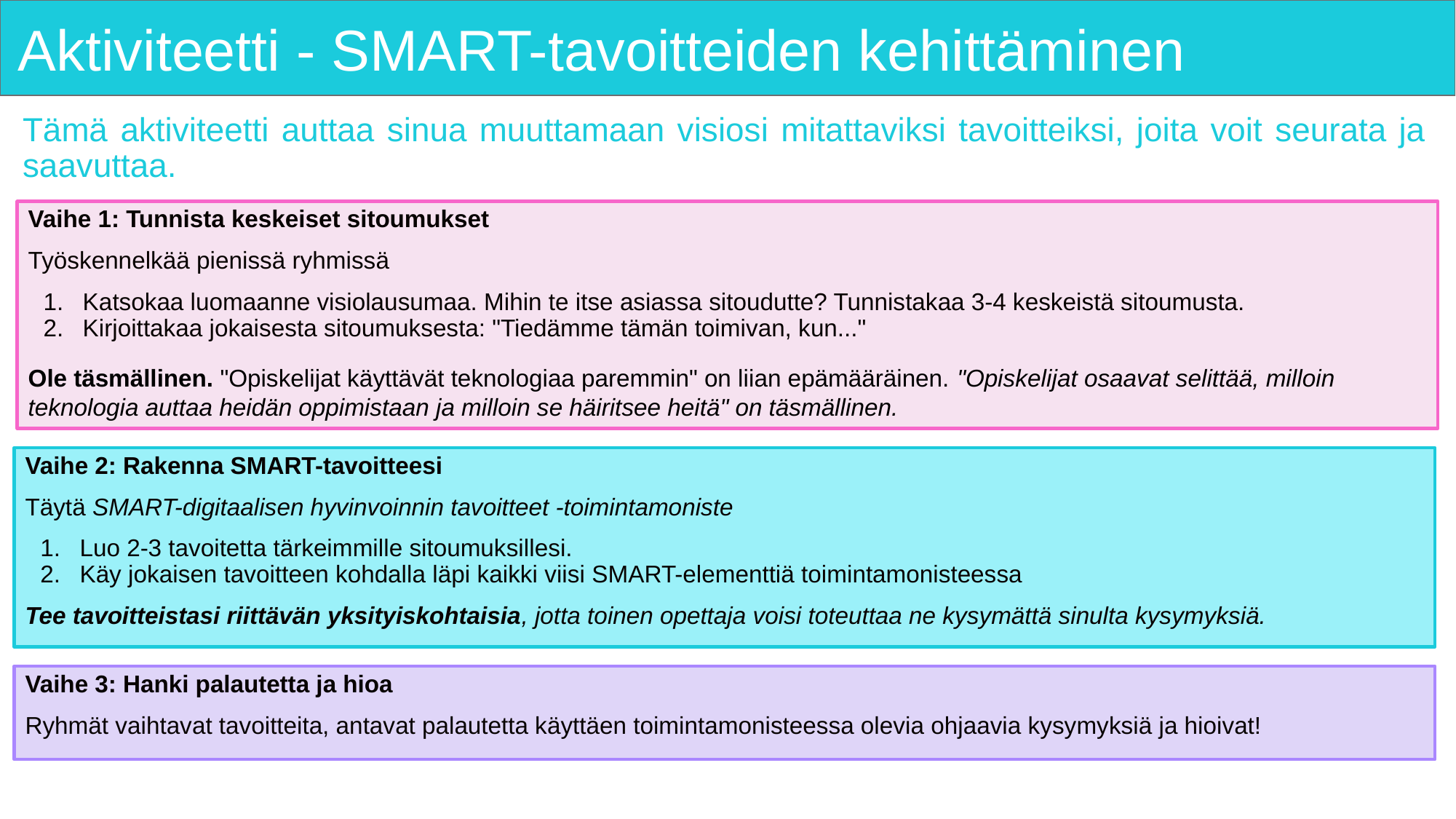

# Aktiviteetti - SMART-tavoitteiden kehittäminen
Tämä aktiviteetti auttaa sinua muuttamaan visiosi mitattaviksi tavoitteiksi, joita voit seurata ja saavuttaa.
Vaihe 1: Tunnista keskeiset sitoumukset
Työskennelkää pienissä ryhmissä
Katsokaa luomaanne visiolausumaa. Mihin te itse asiassa sitoudutte? Tunnistakaa 3-4 keskeistä sitoumusta.
Kirjoittakaa jokaisesta sitoumuksesta: "Tiedämme tämän toimivan, kun..."
Ole täsmällinen. "Opiskelijat käyttävät teknologiaa paremmin" on liian epämääräinen. "Opiskelijat osaavat selittää, milloin teknologia auttaa heidän oppimistaan ja milloin se häiritsee heitä" on täsmällinen.
Vaihe 2: Rakenna SMART-tavoitteesi
Täytä SMART-digitaalisen hyvinvoinnin tavoitteet -toimintamoniste
Luo 2-3 tavoitetta tärkeimmille sitoumuksillesi.
Käy jokaisen tavoitteen kohdalla läpi kaikki viisi SMART-elementtiä toimintamonisteessa
Tee tavoitteistasi riittävän yksityiskohtaisia, jotta toinen opettaja voisi toteuttaa ne kysymättä sinulta kysymyksiä.
Vaihe 3: Hanki palautetta ja hioa
Ryhmät vaihtavat tavoitteita, antavat palautetta käyttäen toimintamonisteessa olevia ohjaavia kysymyksiä ja hioivat!